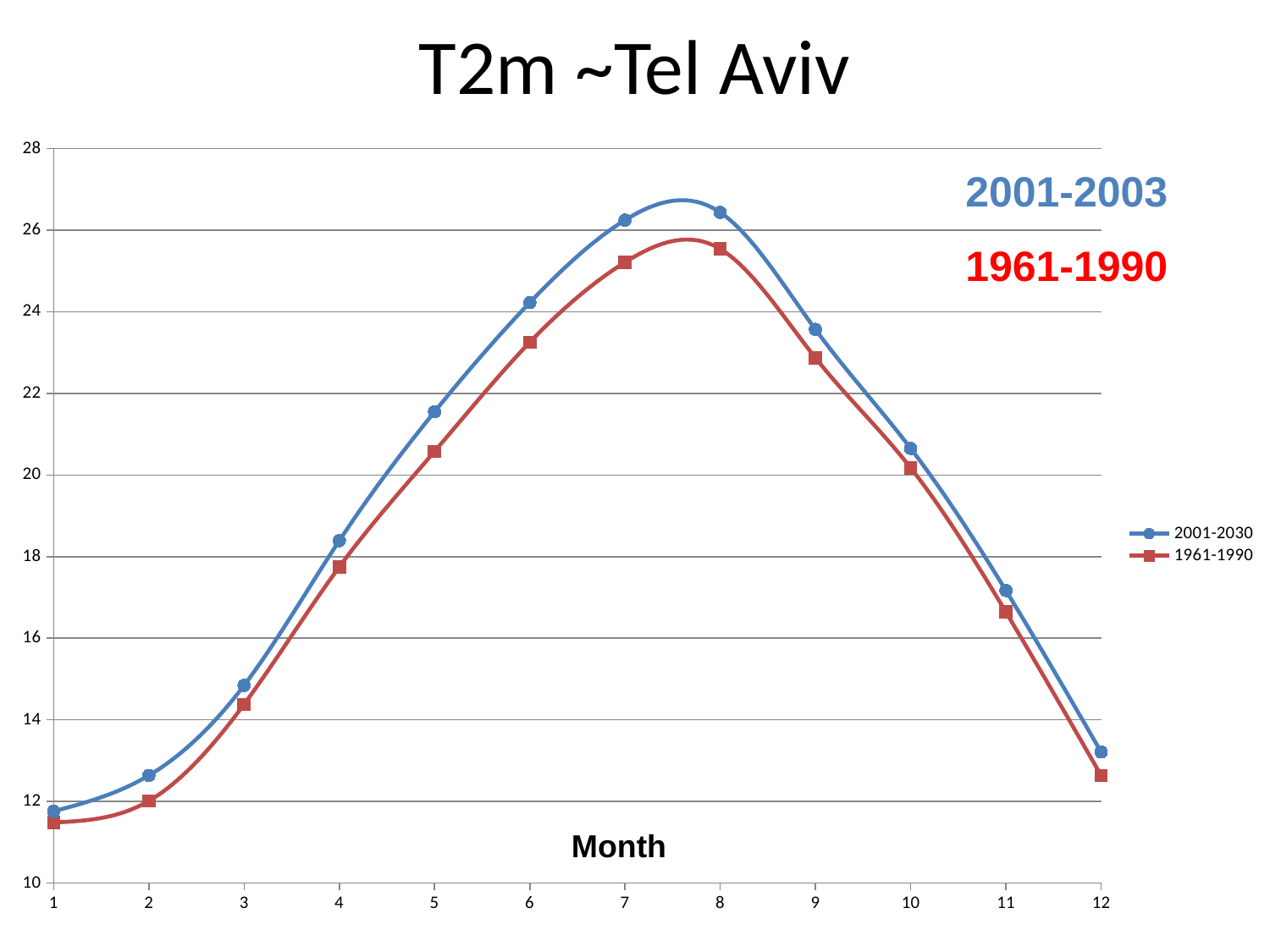

# T2m ~Tel Aviv

### Chart

| Category | 2001-2030 | 1961-1990 |
|---|---|---|
2001-2003
1961-1990
Month